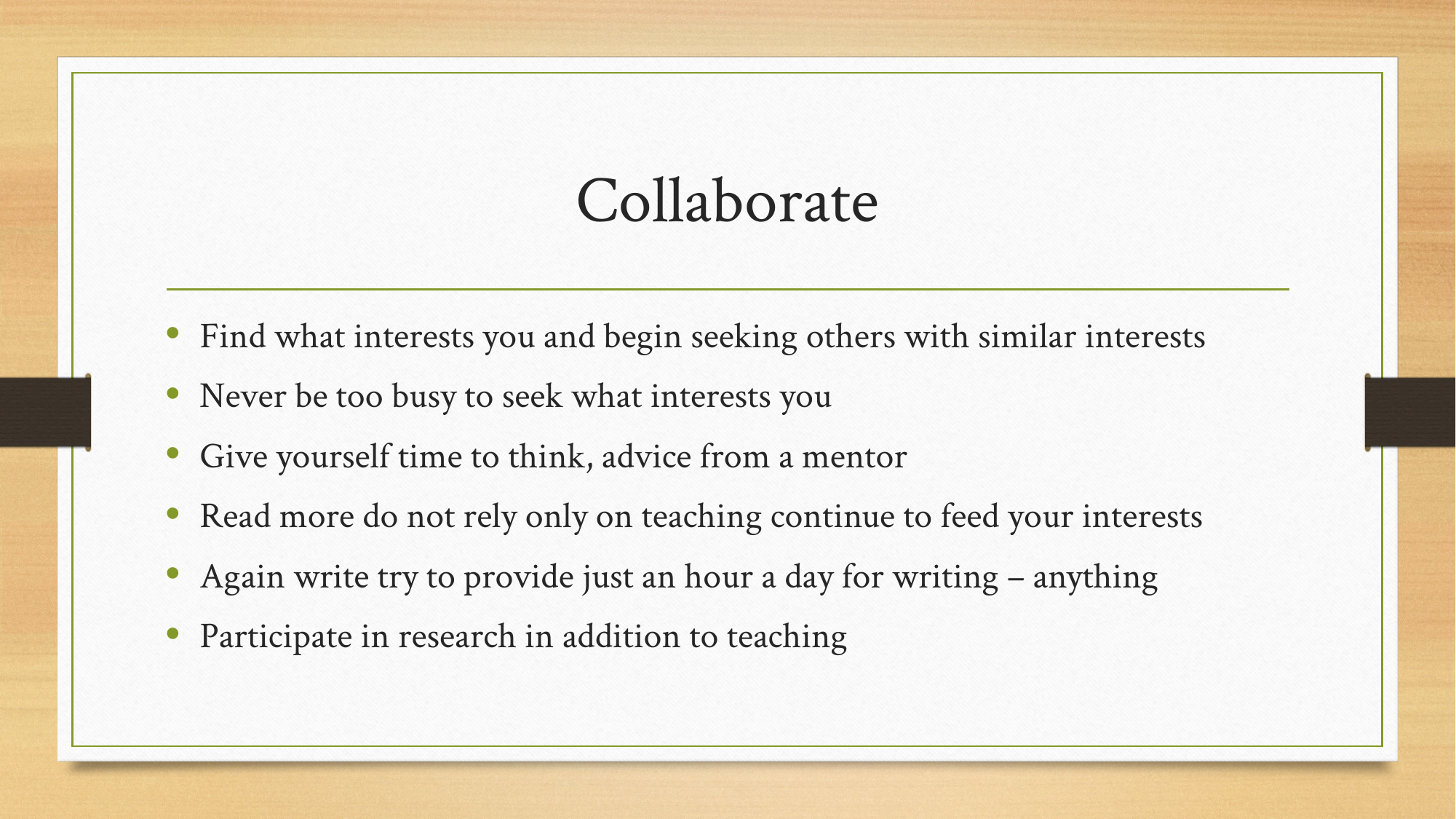

# Collaborate
Find what interests you and begin seeking others with similar interests
Never be too busy to seek what interests you
Give yourself time to think, advice from a mentor
Read more do not rely only on teaching continue to feed your interests
Again write try to provide just an hour a day for writing – anything
Participate in research in addition to teaching